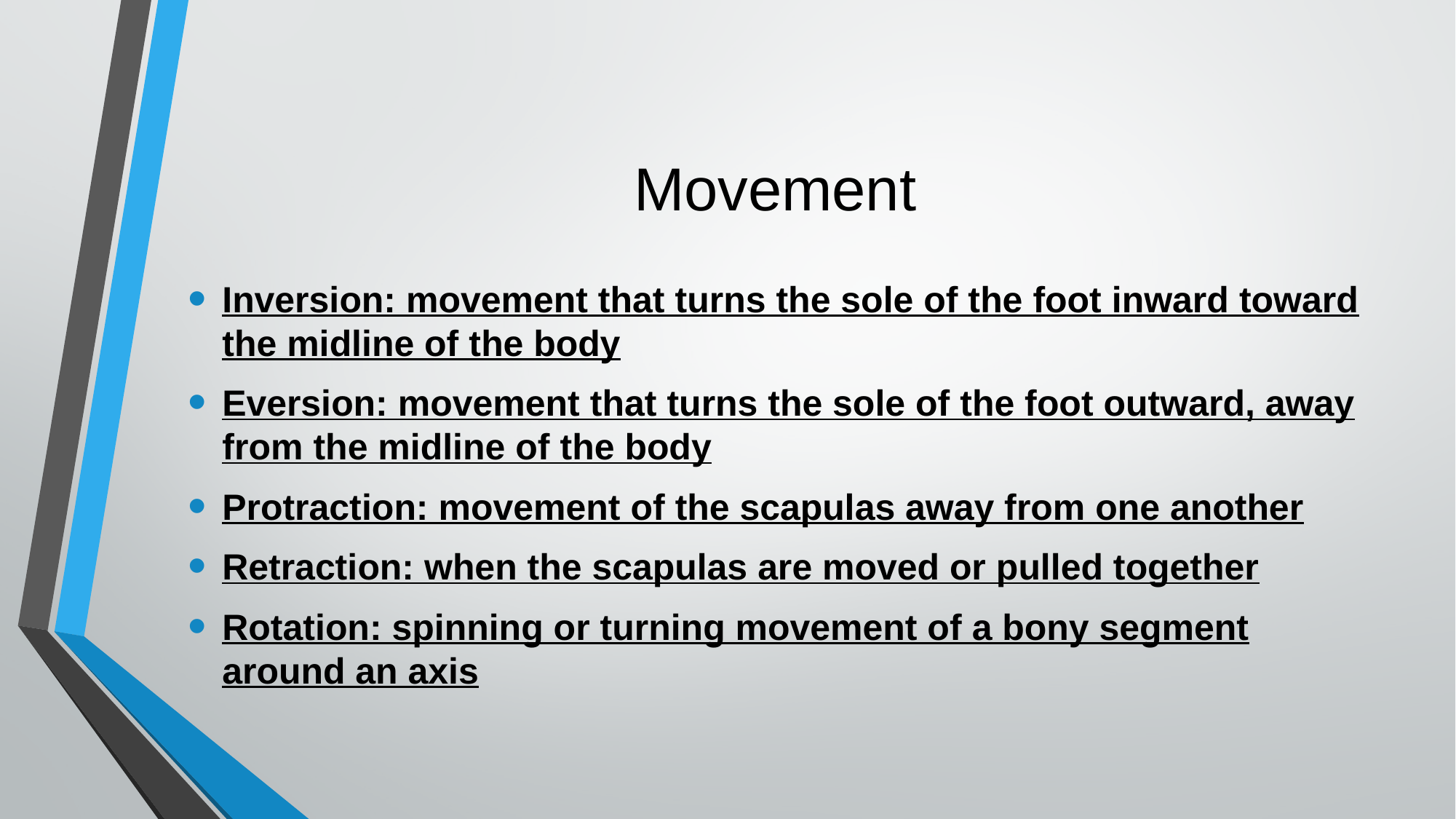

# Movement
Inversion: movement that turns the sole of the foot inward toward the midline of the body
Eversion: movement that turns the sole of the foot outward, away from the midline of the body
Protraction: movement of the scapulas away from one another
Retraction: when the scapulas are moved or pulled together
Rotation: spinning or turning movement of a bony segment around an axis